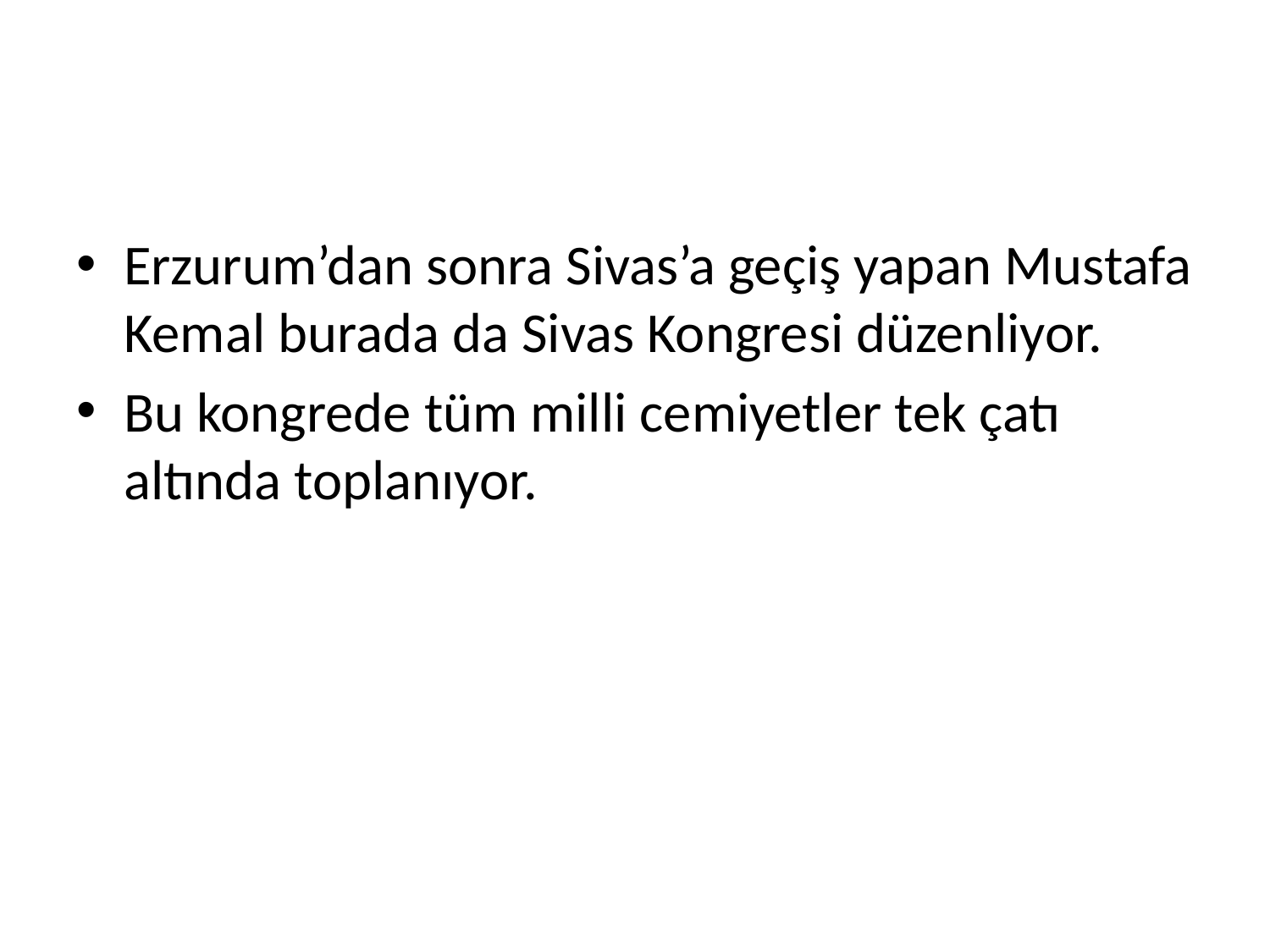

Erzurum’dan sonra Sivas’a geçiş yapan Mustafa Kemal burada da Sivas Kongresi düzenliyor.
Bu kongrede tüm milli cemiyetler tek çatı altında toplanıyor.